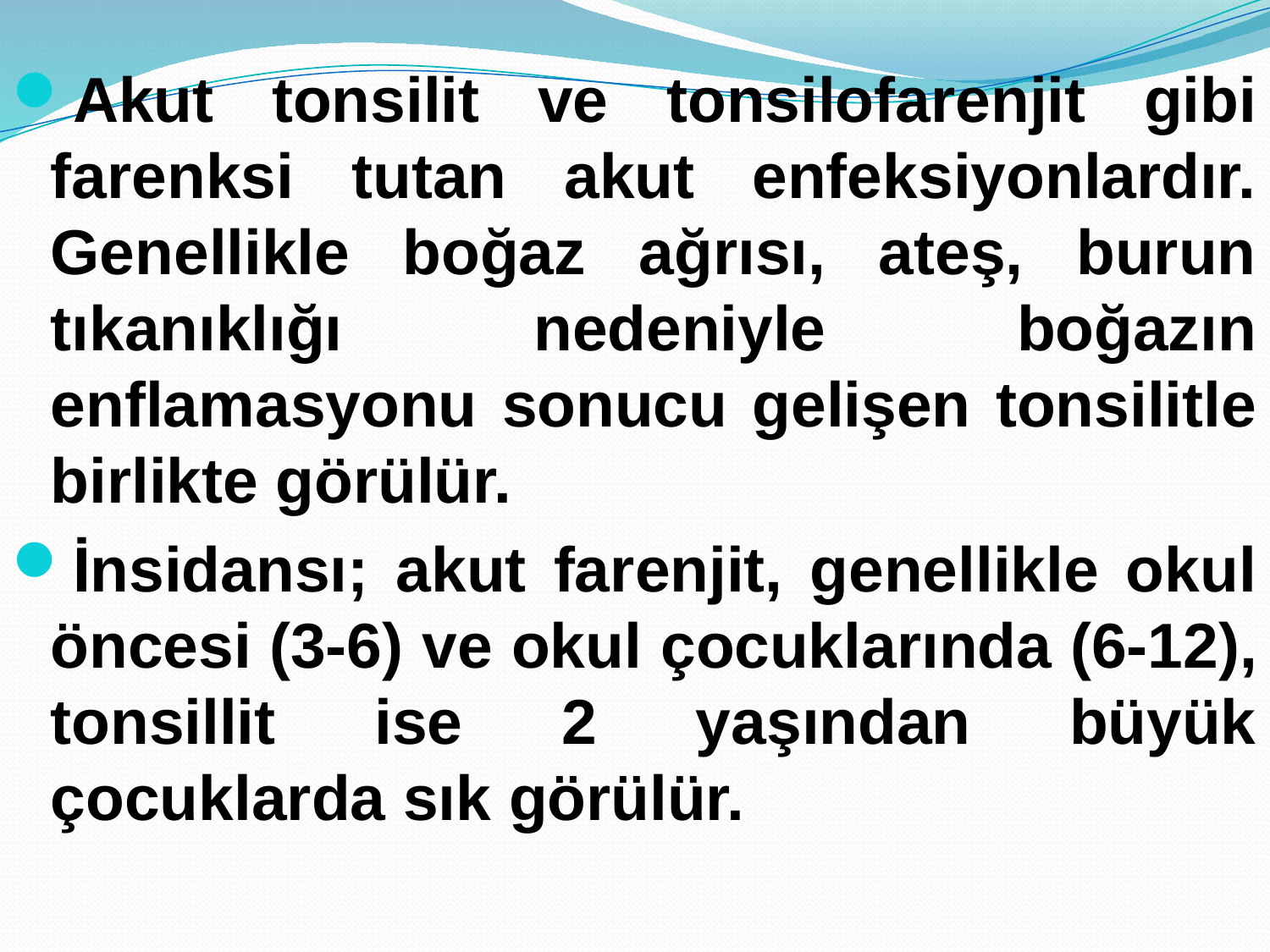

Akut tonsilit ve tonsilofarenjit gibi farenksi tutan akut enfeksiyonlardır. Genellikle boğaz ağrısı, ateş, burun tıkanıklığı nedeniyle boğazın enflamasyonu sonucu gelişen tonsilitle birlikte görülür.
İnsidansı; akut farenjit, genellikle okul öncesi (3-6) ve okul çocuklarında (6-12), tonsillit ise 2 yaşından büyük çocuklarda sık görülür.